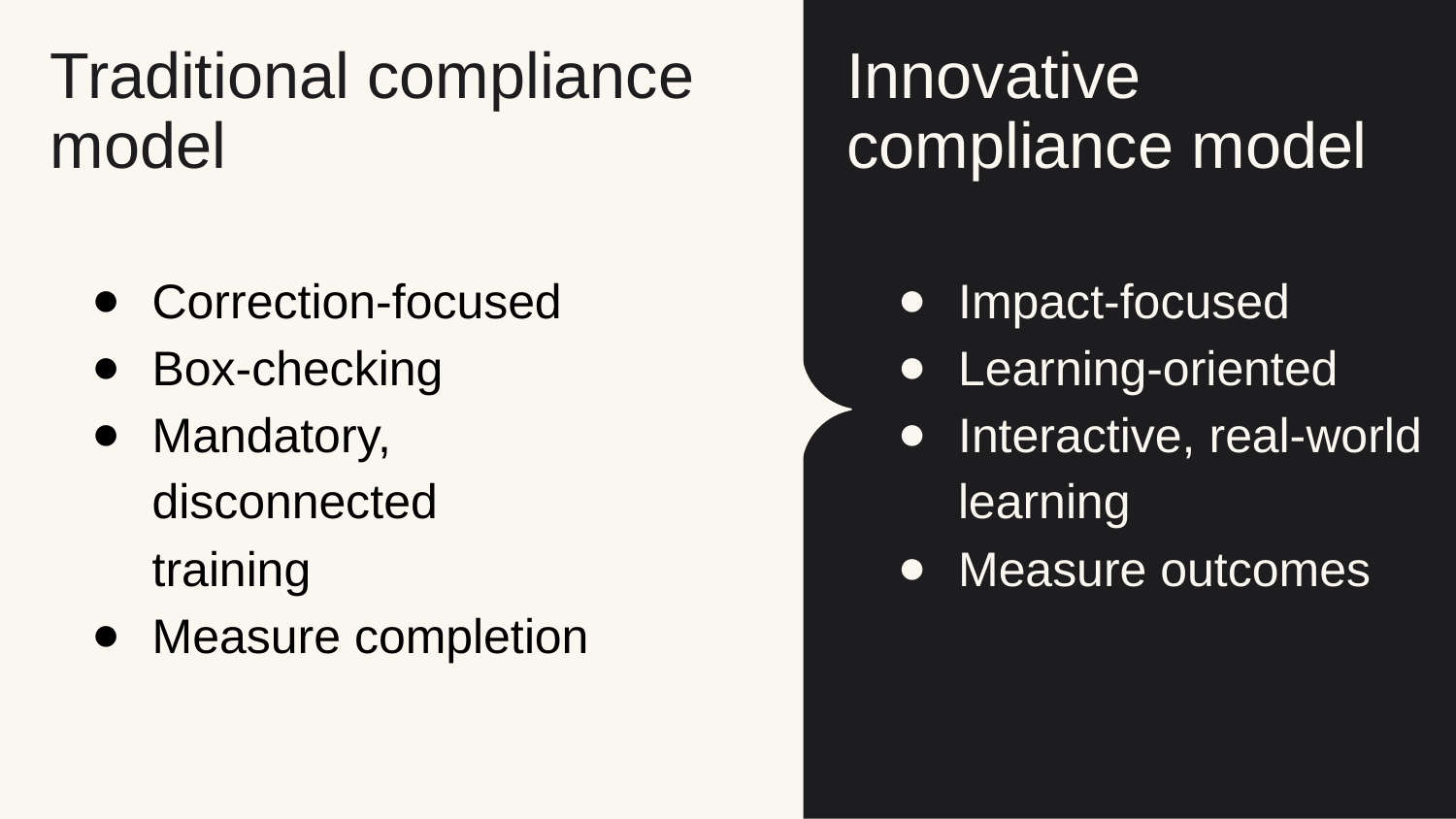

Traditional v innovative compliance models
Traditional compliance model
Innovative compliance model
Correction-focused
Box-checking
Mandatory, disconnected training
Measure completion
Impact-focused
Learning-oriented
Interactive, real-world learning
Measure outcomes